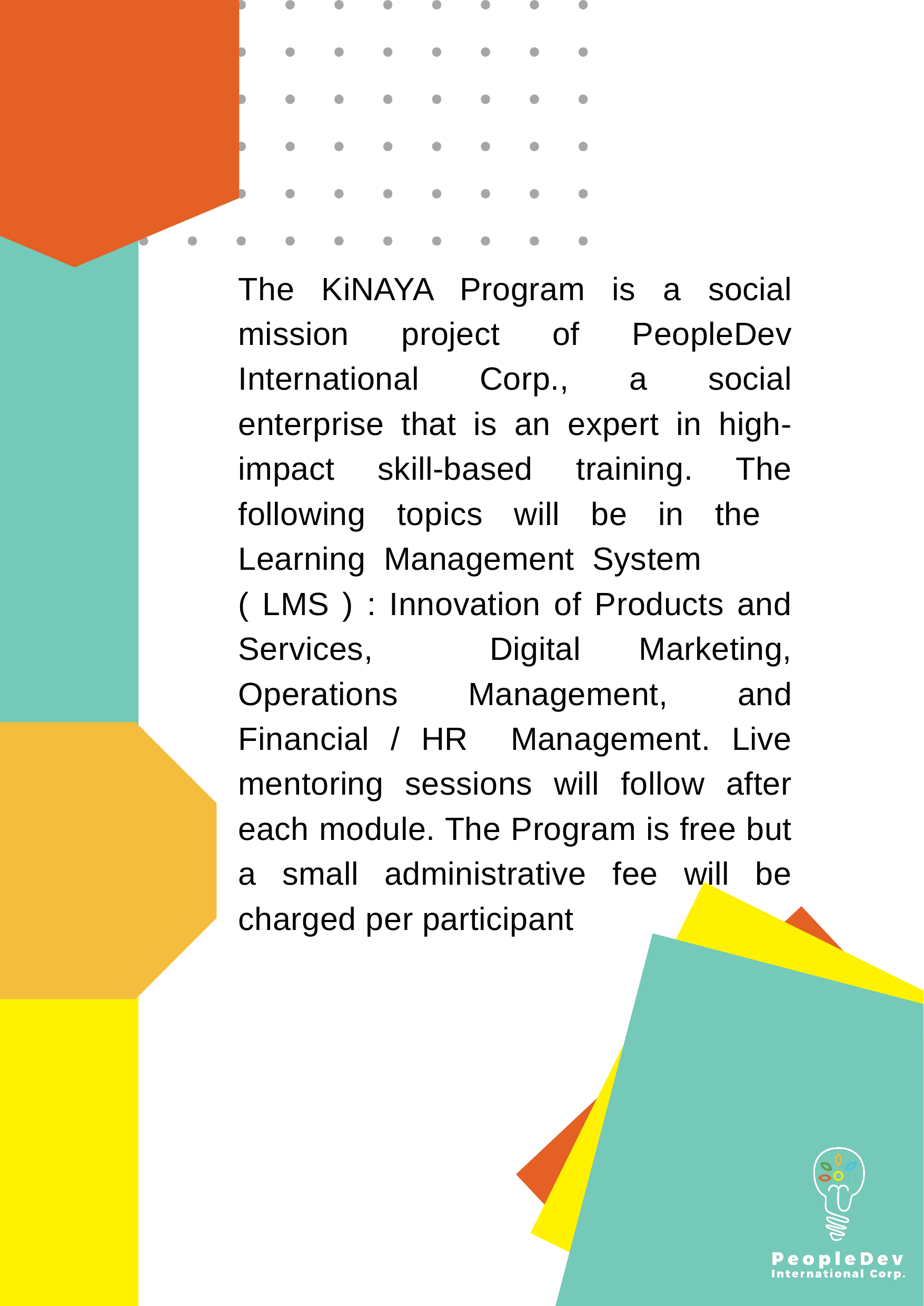

The KiNAYA Program is a social mission project of PeopleDev International Corp., a social enterprise that is an expert in high-impact skill-based training. The following topics will be in the  Learning Management System      ( LMS ) : Innovation of Products and Services,  Digital Marketing, Operations Management, and Financial / HR  Management. Live mentoring sessions will follow after each module. The Program is free but a small administrative fee will be charged per participant